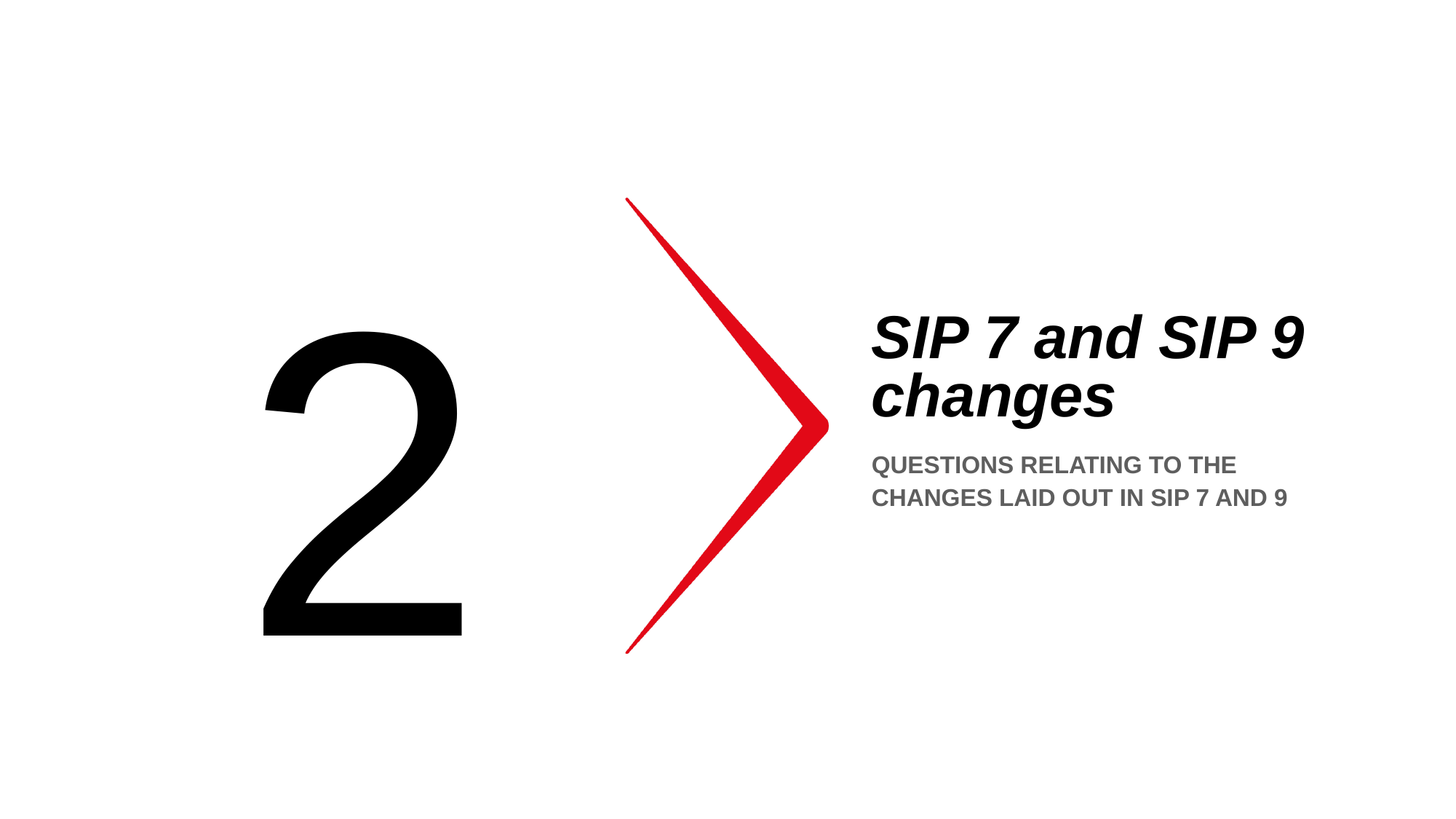

# SIP 7 and SIP 9 changes
2
QUESTIONS RELATING TO THE CHANGES LAID OUT IN SIP 7 AND 9